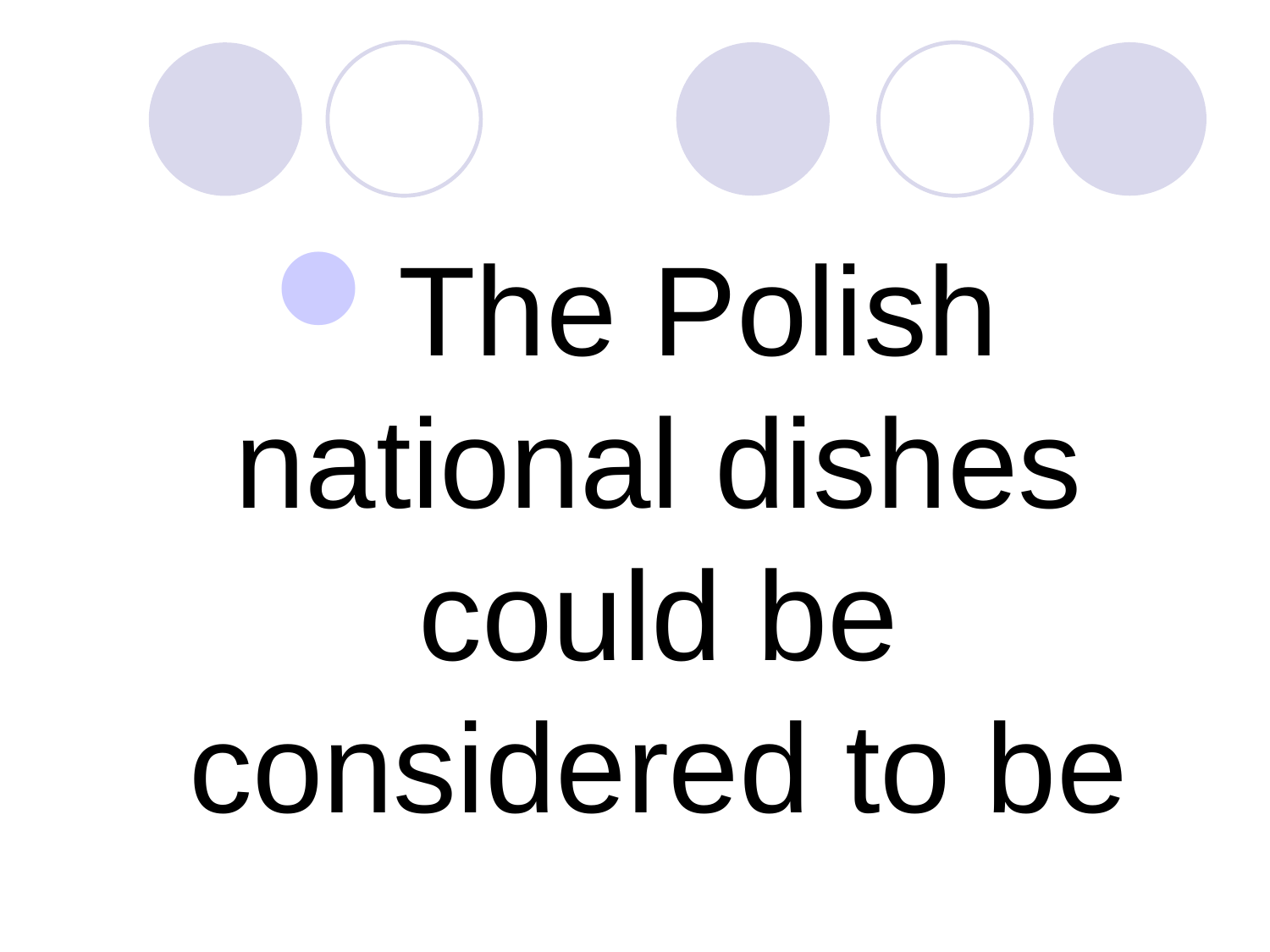

The Polish national dishes could be considered to be